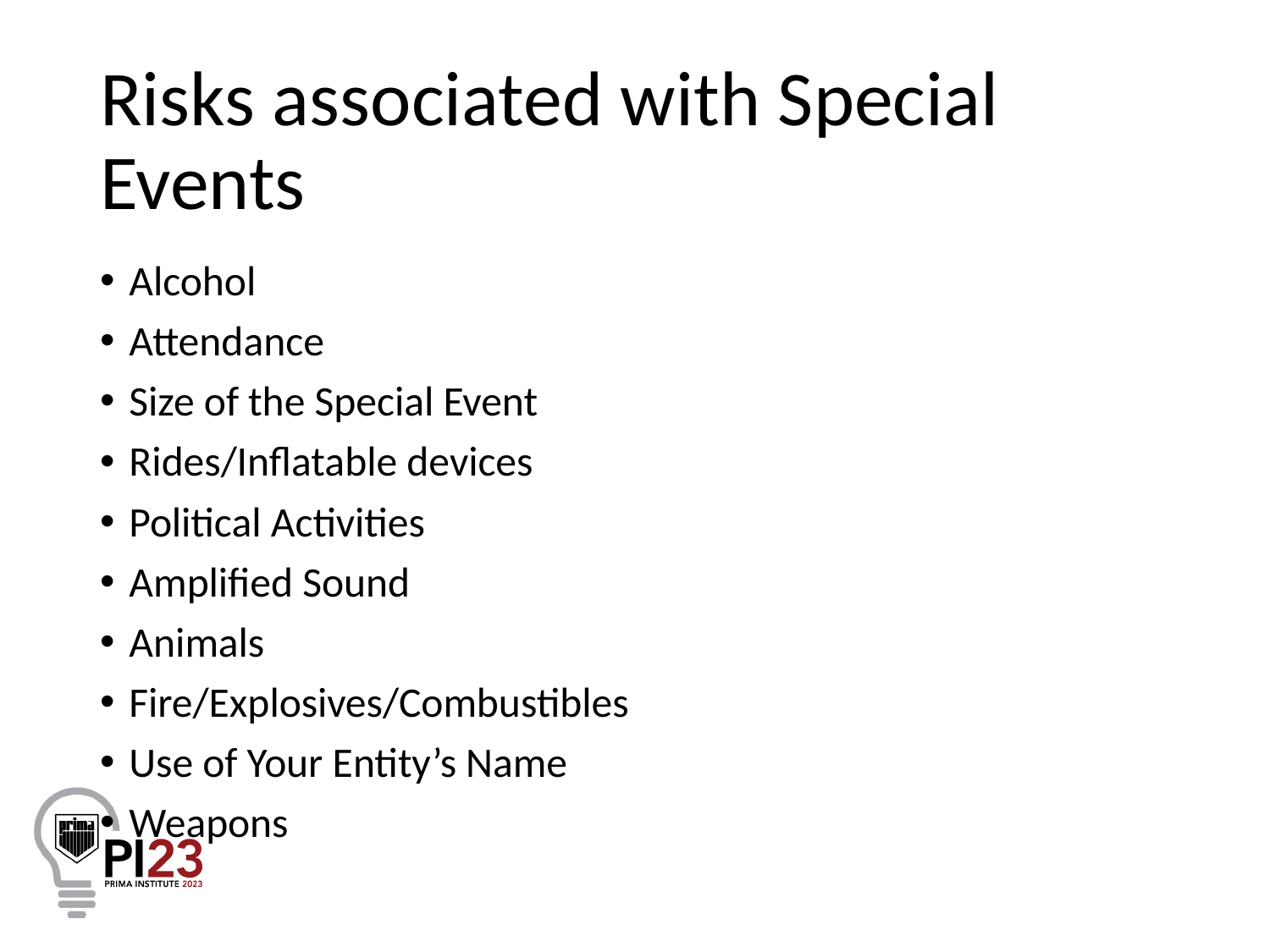

# Risks associated with Special Events
Alcohol
Attendance
Size of the Special Event
Rides/Inflatable devices
Political Activities
Amplified Sound
Animals
Fire/Explosives/Combustibles
Use of Your Entity’s Name
Weapons